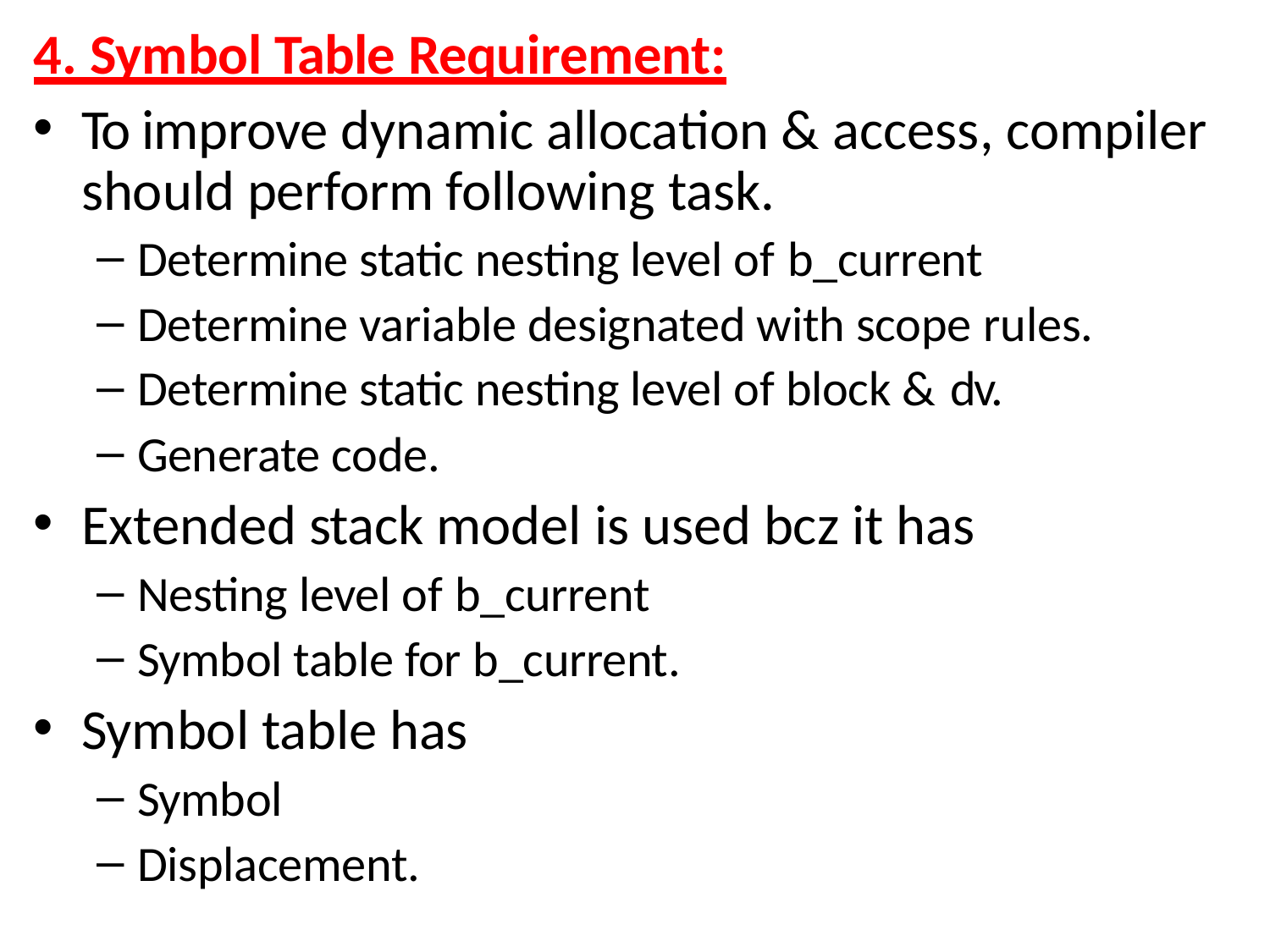

# 4. Symbol Table Requirement:
To improve dynamic allocation & access, compiler  should perform following task.
Determine static nesting level of b_current
Determine variable designated with scope rules.
Determine static nesting level of block & dv.
Generate code.
Extended stack model is used bcz it has
Nesting level of b_current
Symbol table for b_current.
Symbol table has
Symbol
Displacement.